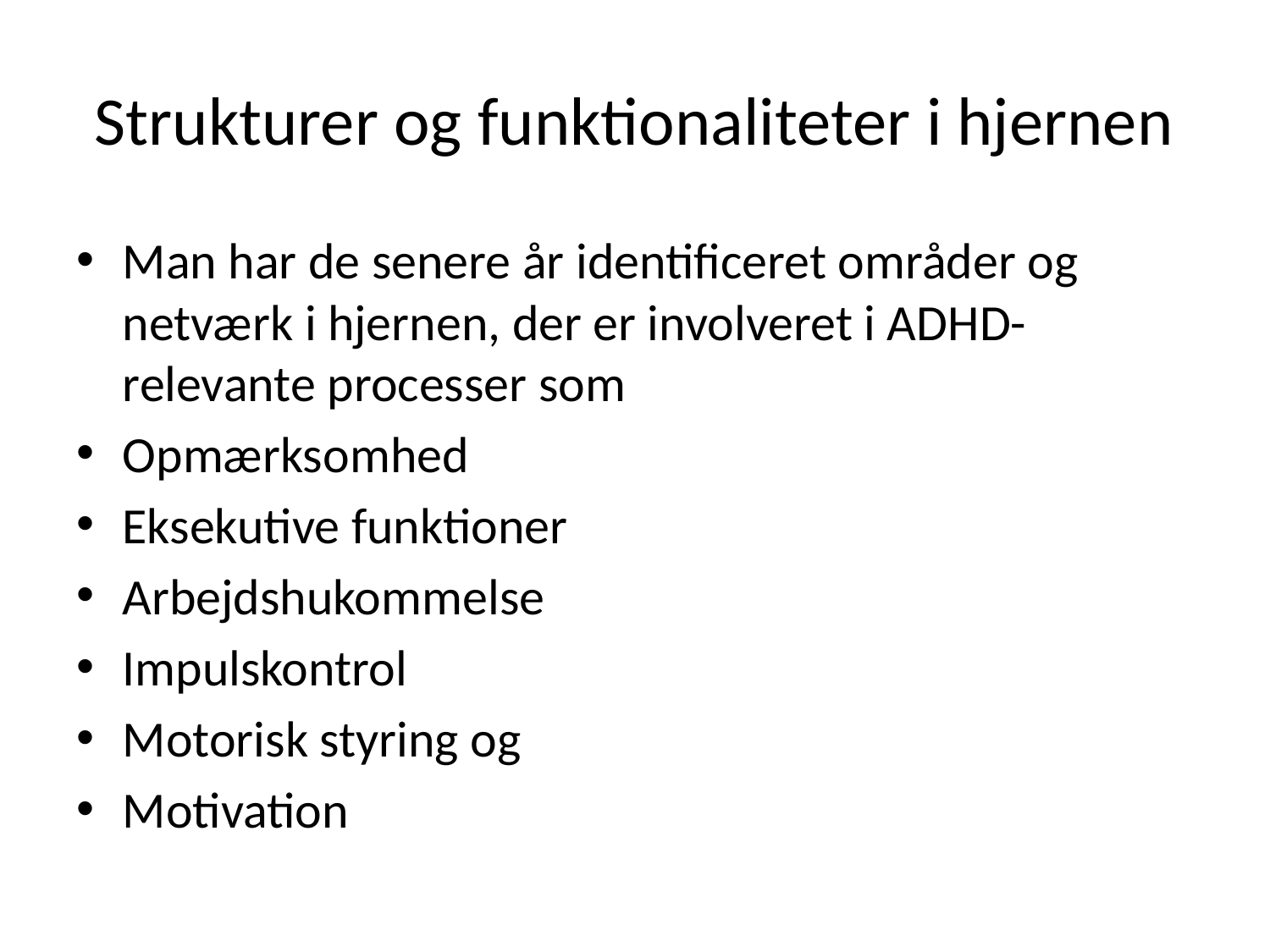

# Strukturer og funktionaliteter i hjernen
Man har de senere år identificeret områder og netværk i hjernen, der er involveret i ADHD-relevante processer som
Opmærksomhed
Eksekutive funktioner
Arbejdshukommelse
Impulskontrol
Motorisk styring og
Motivation